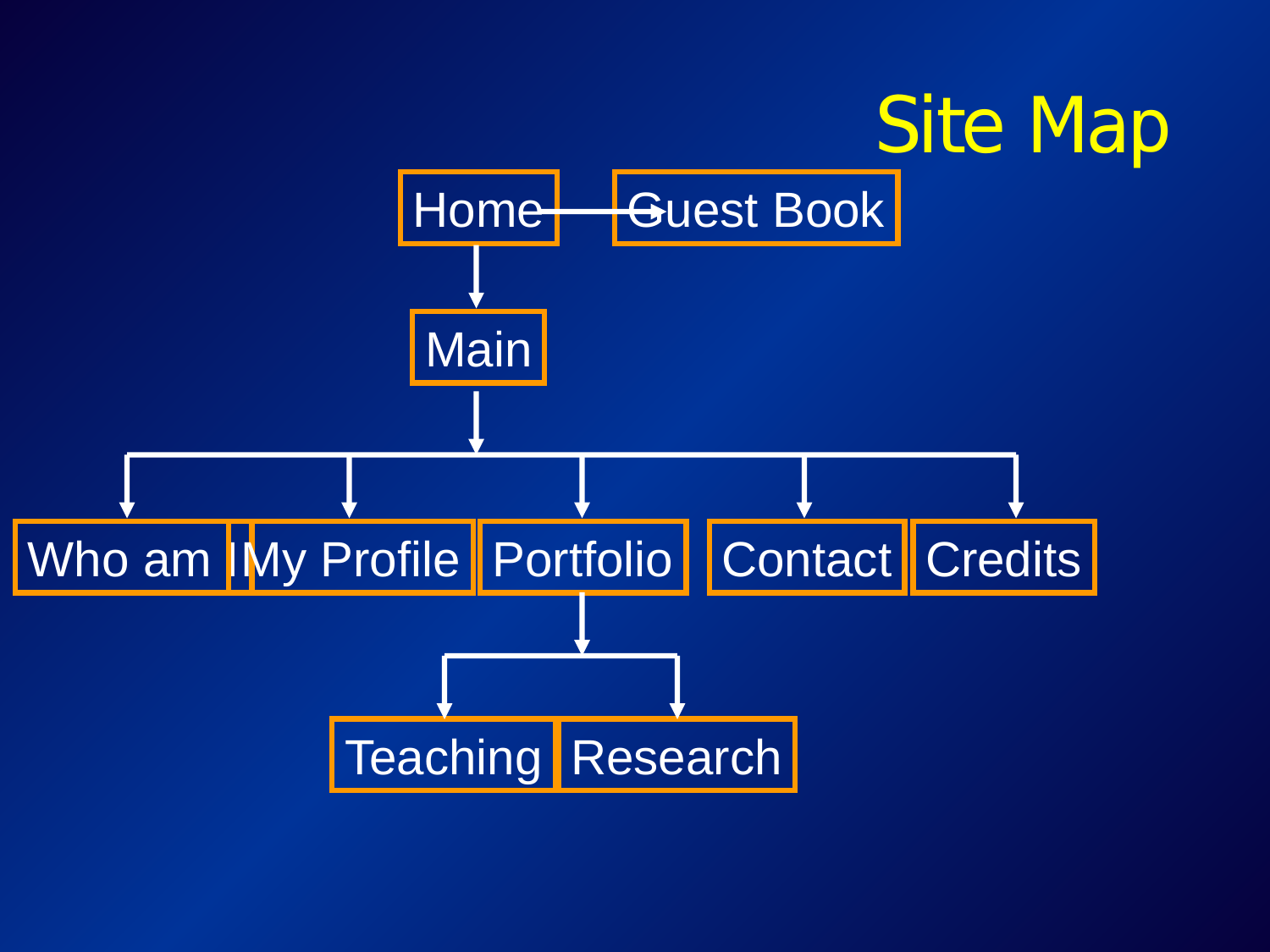

# Site Map
Home
Guest Book

Main

Who am I
My Profile
Portfolio
Contact
Credits

Teaching
Research